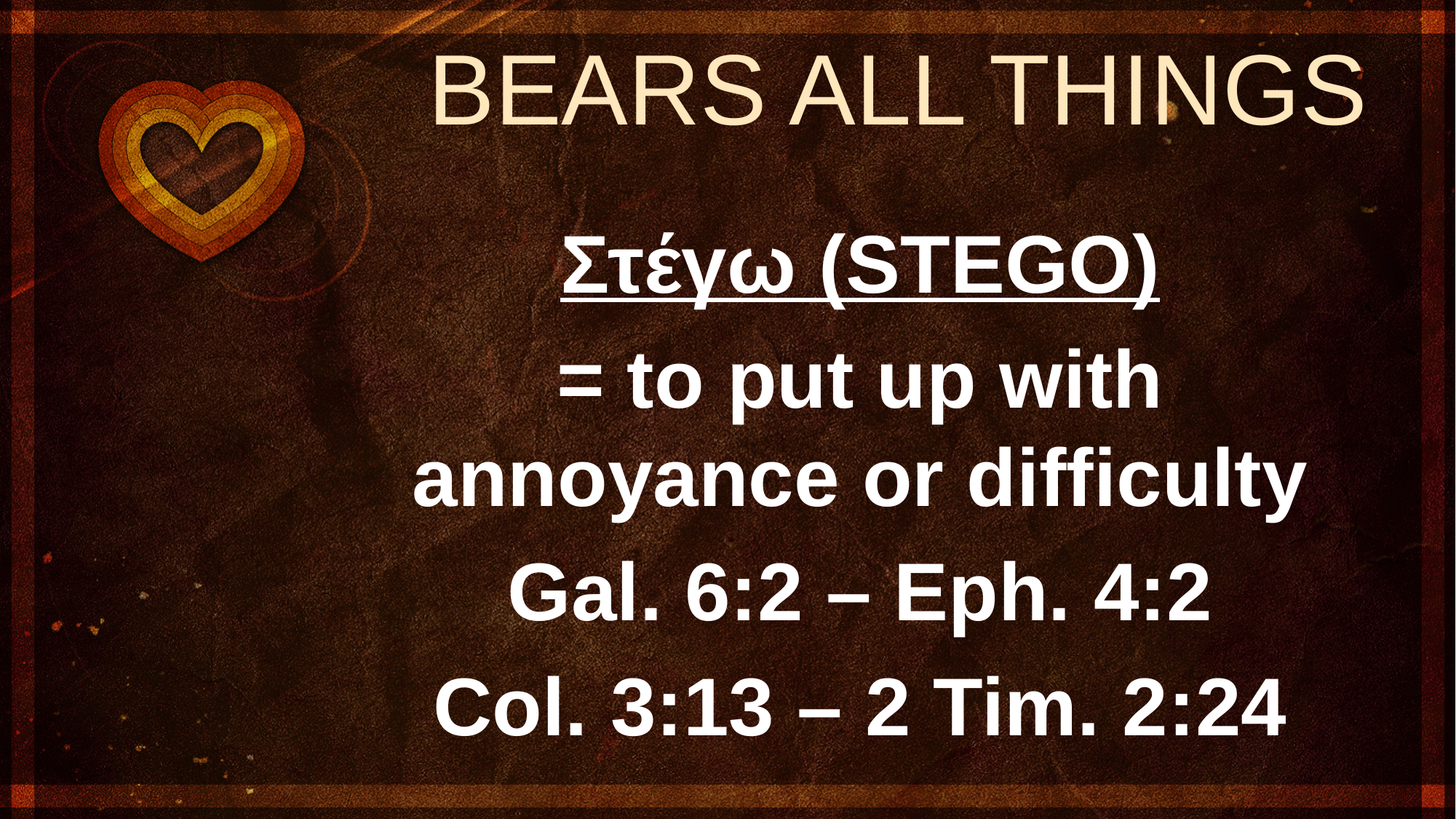

BEARS ALL THINGS
Στέγω (STEGO)
= to put up with annoyance or difficulty
Gal. 6:2 – Eph. 4:2
Col. 3:13 – 2 Tim. 2:24